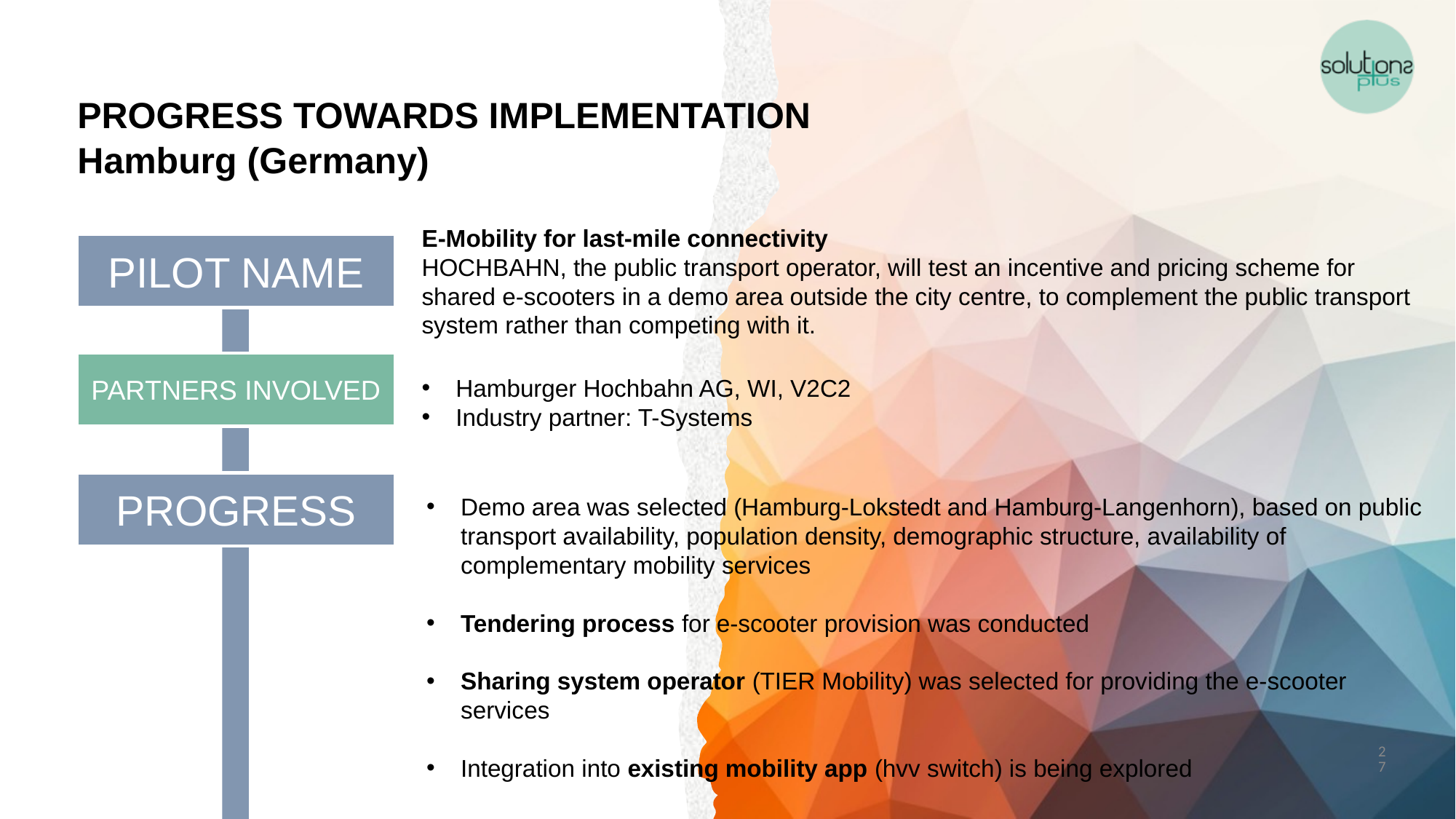

PROGRESS TOWARDS IMPLEMENTATION
Hamburg (Germany)
E-Mobility for last-mile connectivity
HOCHBAHN, the public transport operator, will test an incentive and pricing scheme for shared e-scooters in a demo area outside the city centre, to complement the public transport system rather than competing with it.

PILOT NAME

PARTNERS INVOLVED
Hamburger Hochbahn AG, WI, V2C2
Industry partner: T-Systems

PROGRESS
Demo area was selected (Hamburg-Lokstedt and Hamburg-Langenhorn), based on public transport availability, population density, demographic structure, availability of complementary mobility services

Tendering process for e-scooter provision was conducted

Sharing system operator (TIER Mobility) was selected for providing the e-scooter services

Integration into existing mobility app (hvv switch) is being explored
27